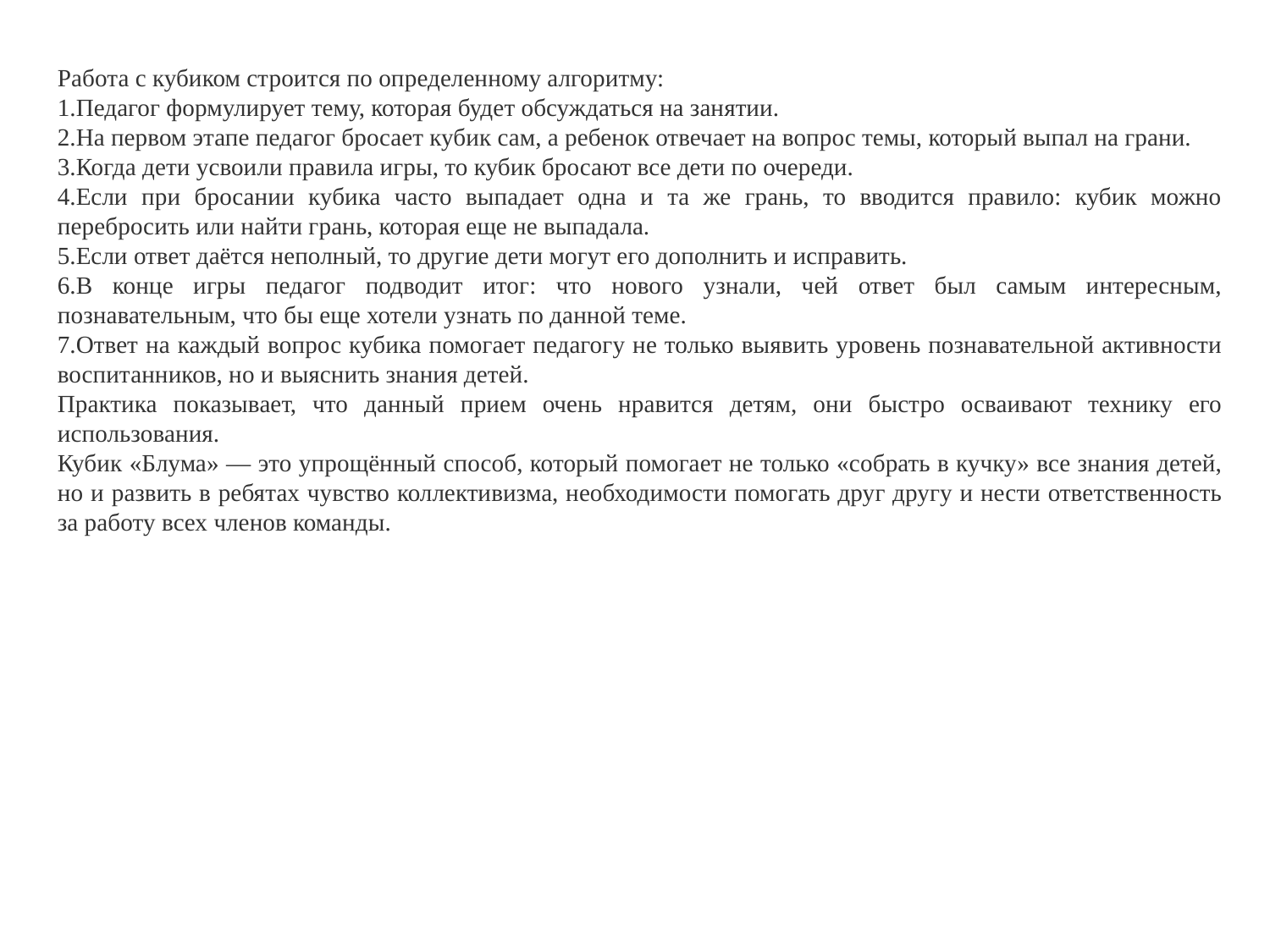

Работа с кубиком строится по определенному алгоритму:
Педагог формулирует тему, которая будет обсуждаться на занятии.
На первом этапе педагог бросает кубик сам, а ребенок отвечает на вопрос темы, который выпал на грани.
Когда дети усвоили правила игры, то кубик бросают все дети по очереди.
Если при бросании кубика часто выпадает одна и та же грань, то вводится правило: кубик можно перебросить или найти грань, которая еще не выпадала.
Если ответ даётся неполный, то другие дети могут его дополнить и исправить.
В конце игры педагог подводит итог: что нового узнали, чей ответ был самым интересным, познавательным, что бы еще хотели узнать по данной теме.
Ответ на каждый вопрос кубика помогает педагогу не только выявить уровень познавательной активности воспитанников, но и выяснить знания детей.
Практика показывает, что данный прием очень нравится детям, они быстро осваивают технику его использования.
Кубик «Блума» — это упрощённый способ, который помогает не только «собрать в кучку» все знания детей, но и развить в ребятах чувство коллективизма, необходимости помогать друг другу и нести ответственность за работу всех членов команды.